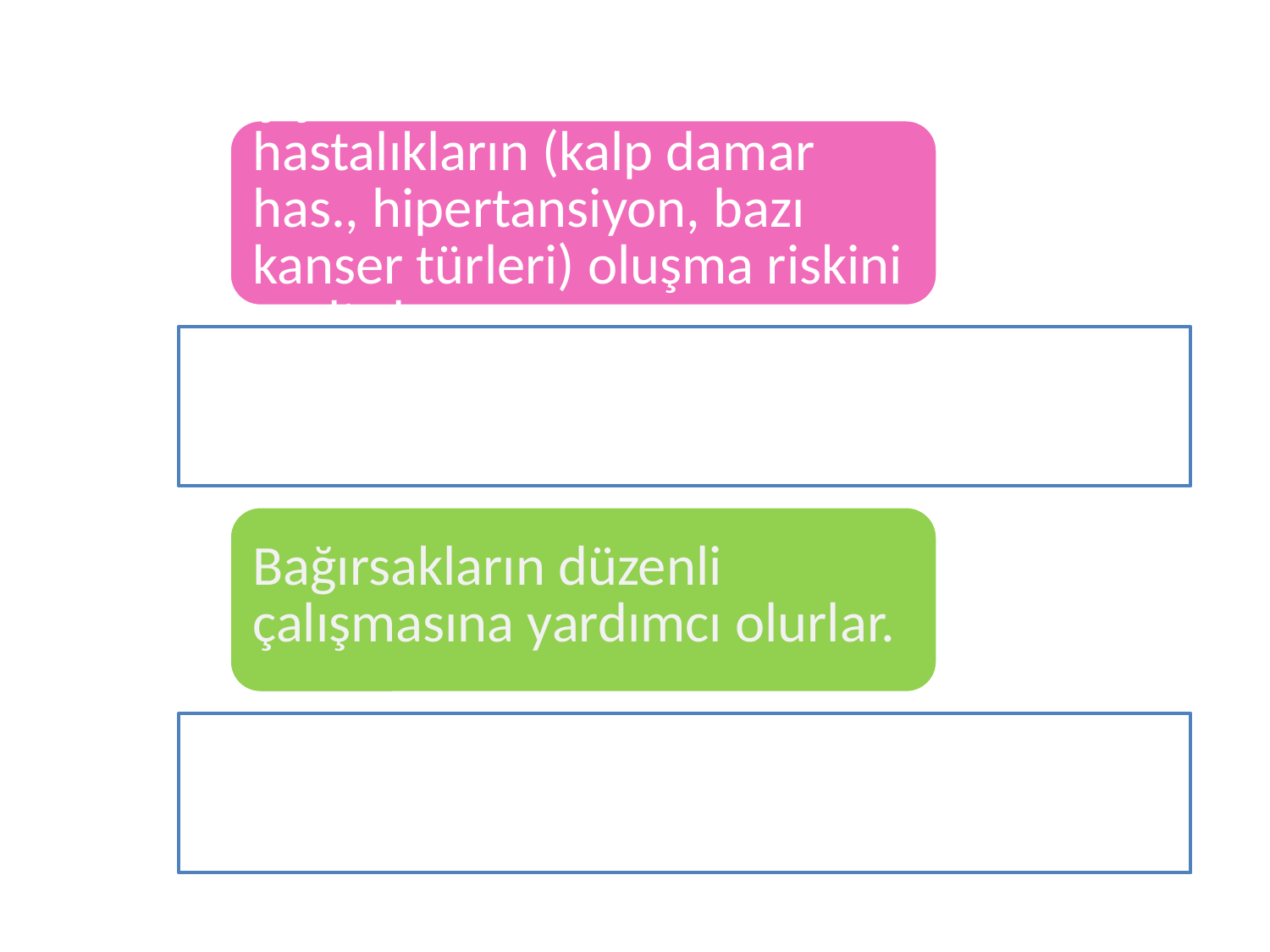

Şişmanlık ve kronik hastalıkların (kalp damar has., hipertansiyon, bazı kanser türleri) oluşma riskini azaltırlar.
Bağırsakların düzenli çalışmasına yardımcı olurlar.